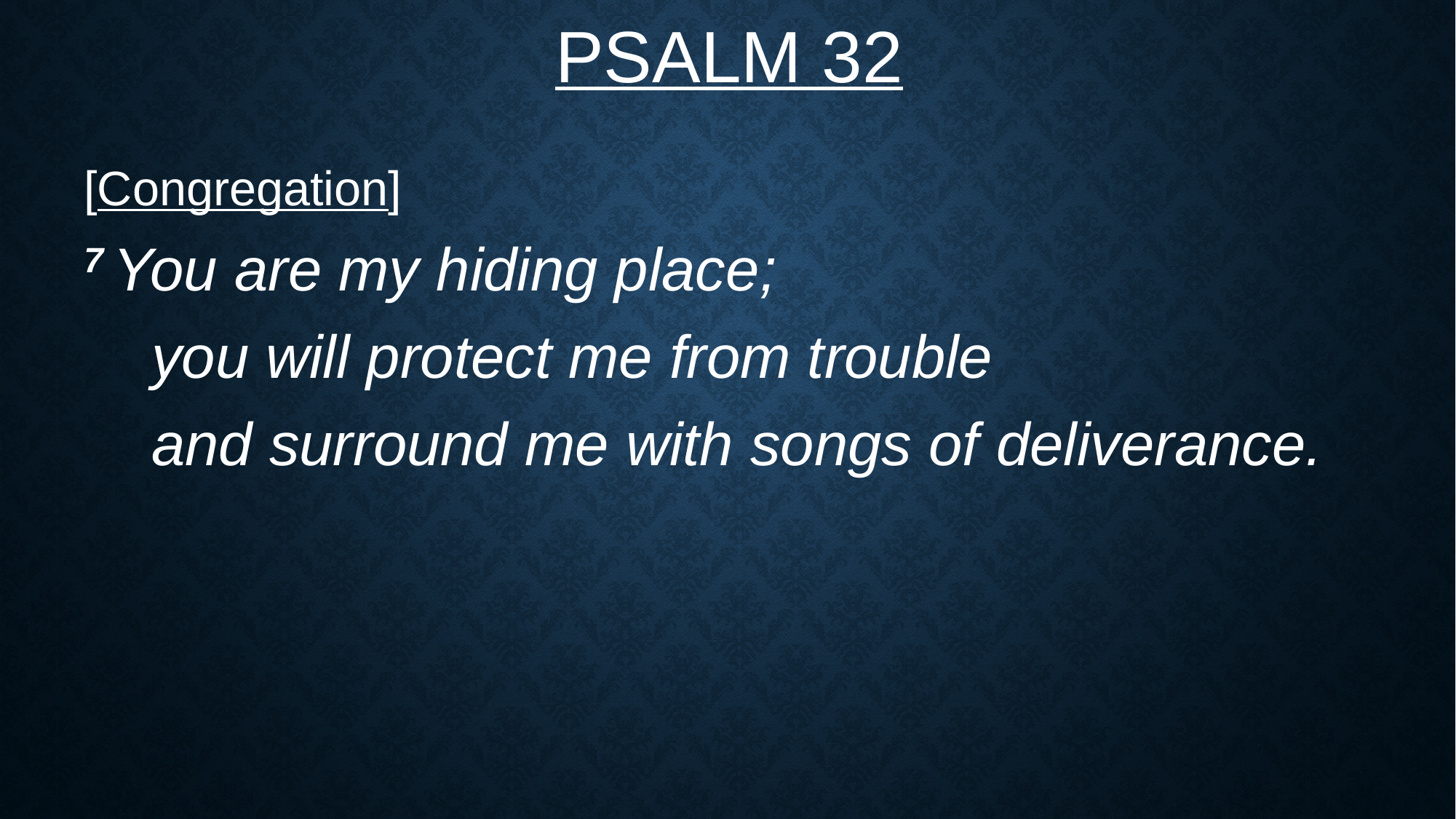

# Psalm 32
[Congregation]
7 You are my hiding place;
    you will protect me from trouble
    and surround me with songs of deliverance.